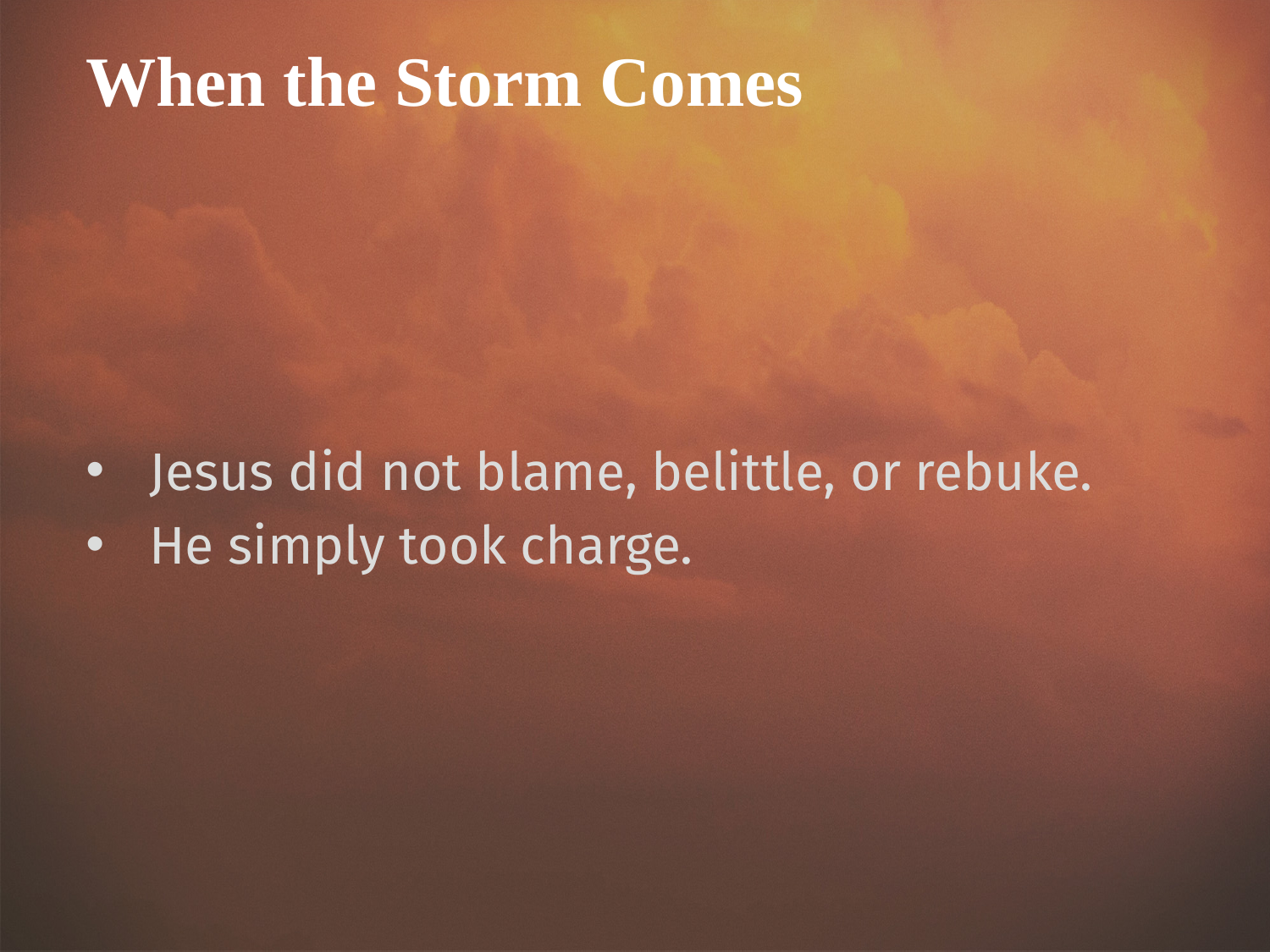

When the Storm Comes
Jesus did not blame, belittle, or rebuke.
He simply took charge.